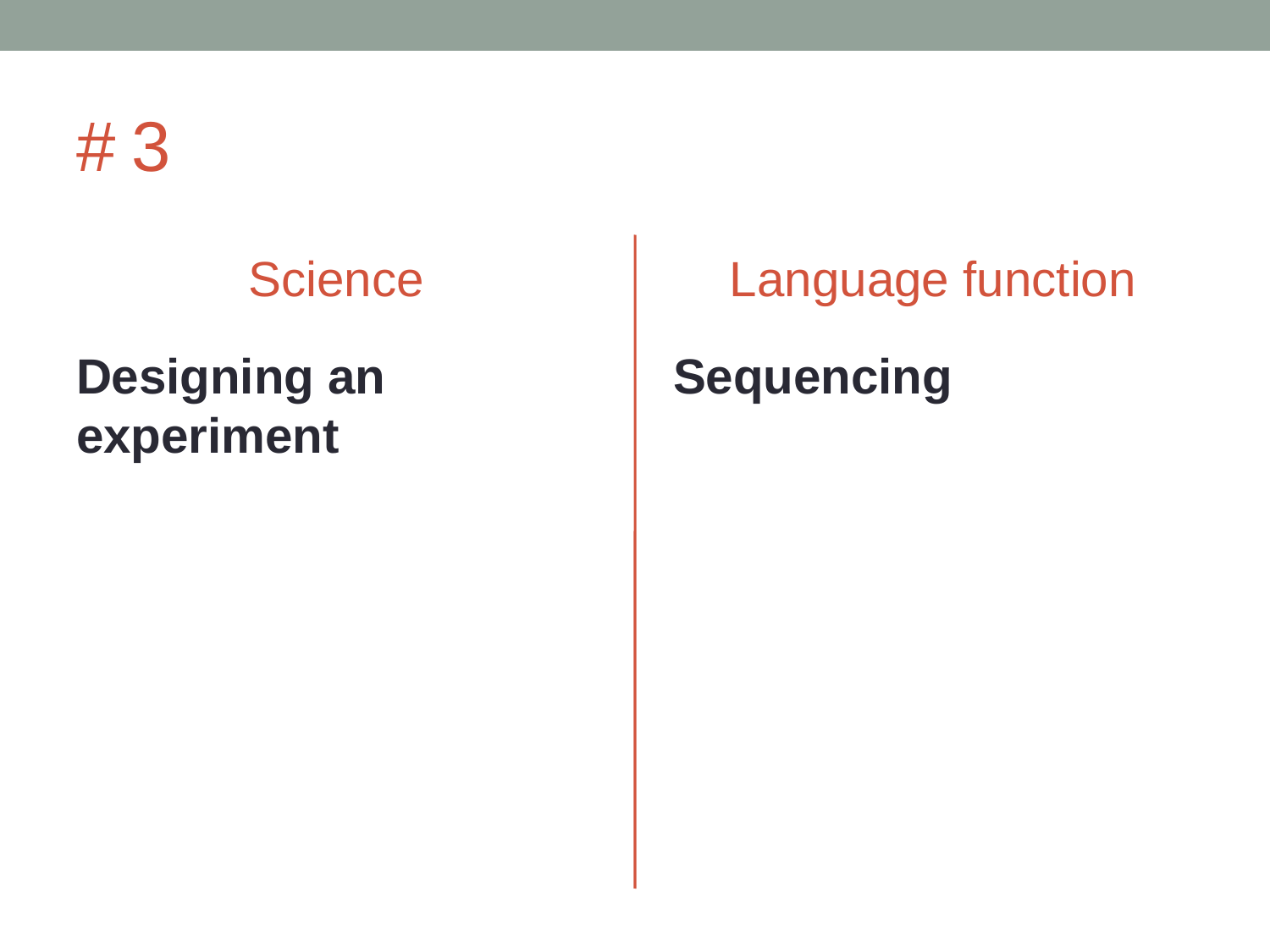

# # 3
Science
Language function
Designing an experiment
Sequencing